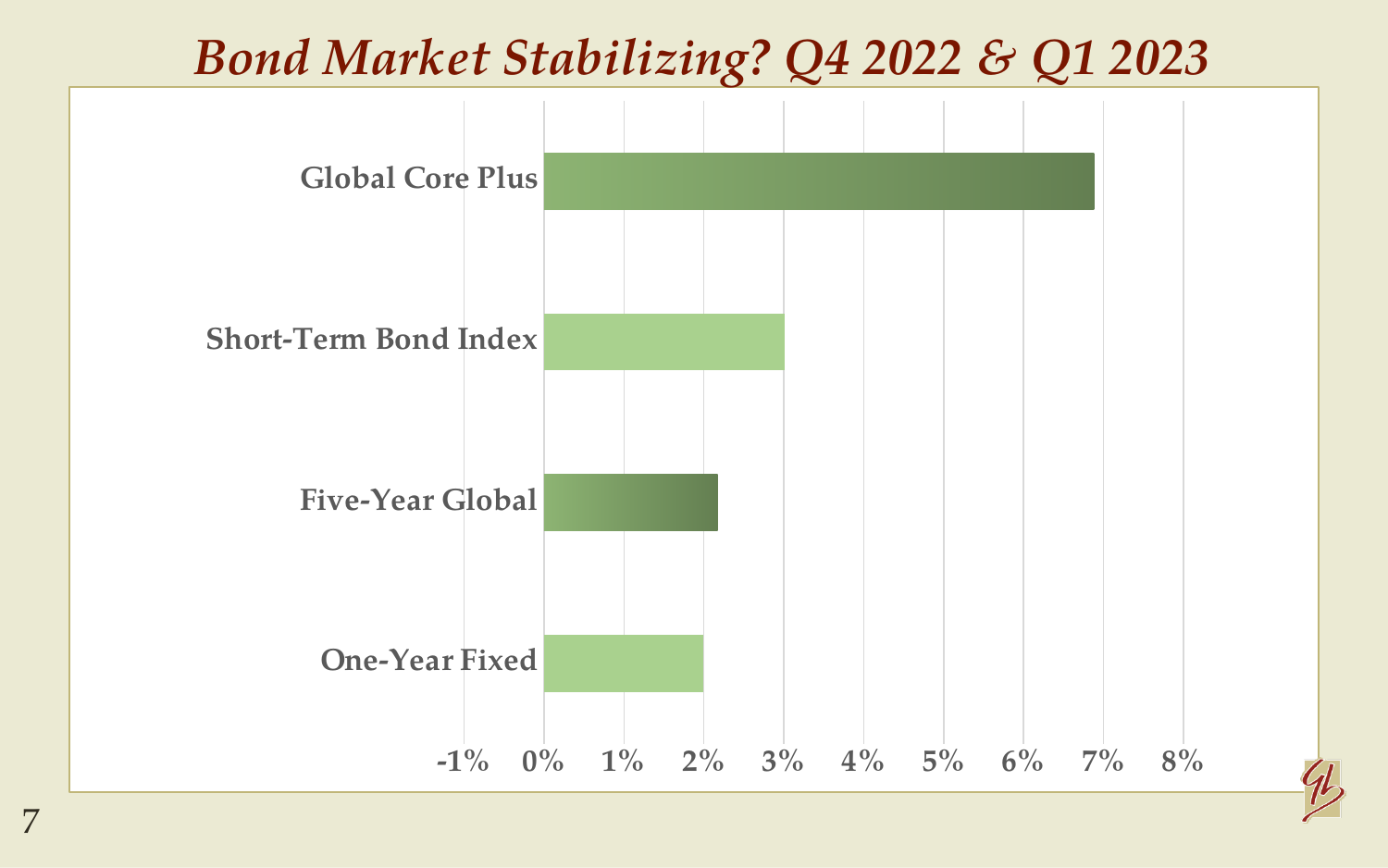

Bond Market Stabilizing? Q4 2022 & Q1 2023

### Chart

| Category |  |
|---|---|
| One-Year Fixed | 0.019916103571756702 |
| Five-Year Global | 0.0217339383080672 |
| Short-Term Bond Index | 0.0301130583026239 |
| Global Core Plus | 0.068820199419304 |
7